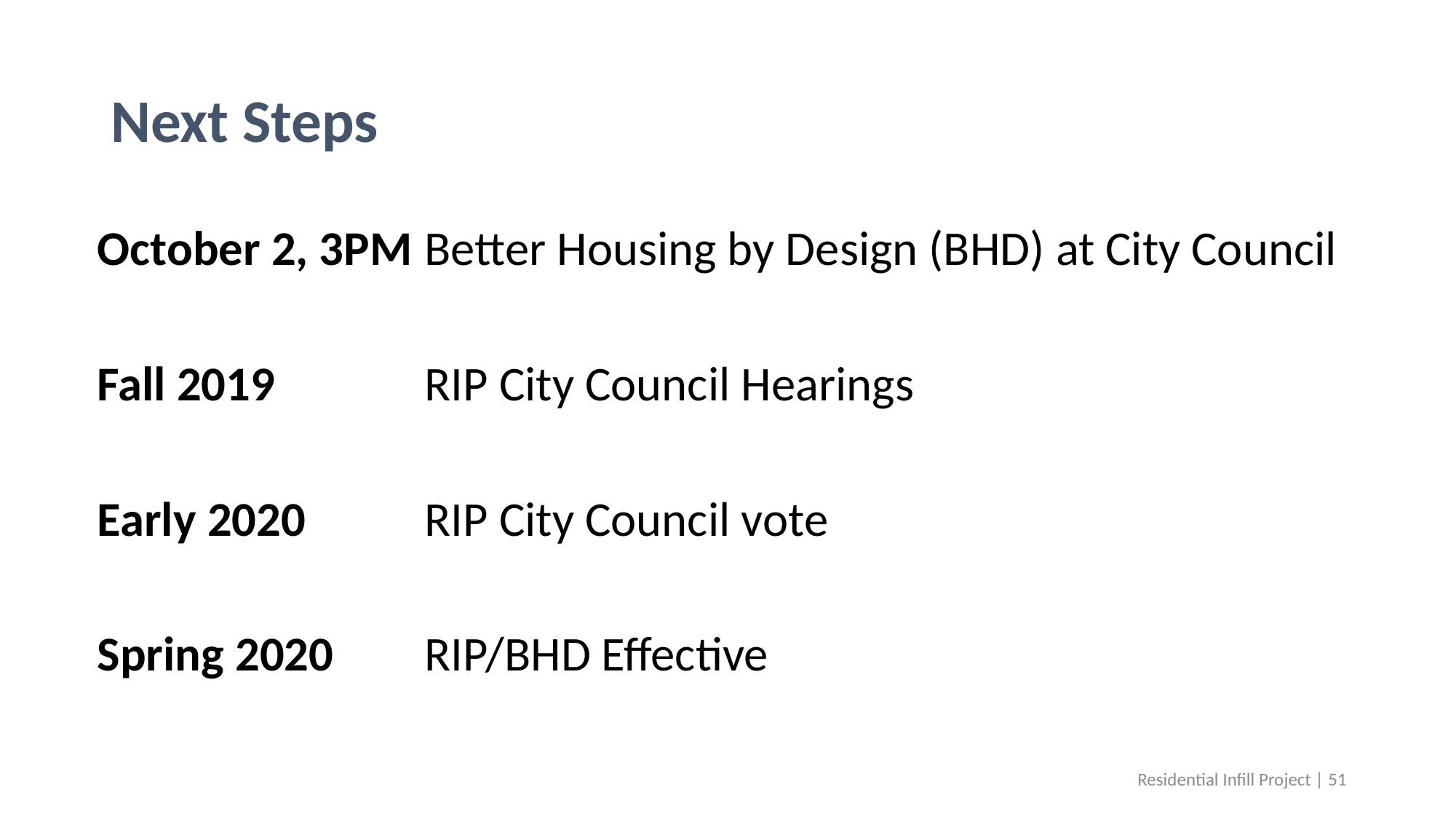

# Next Steps
October 2, 3PM	Better Housing by Design (BHD) at City Council

Fall 2019		RIP City Council Hearings

Early 2020		RIP City Council vote

Spring 2020	RIP/BHD Effective

Residential Infill Project | 51